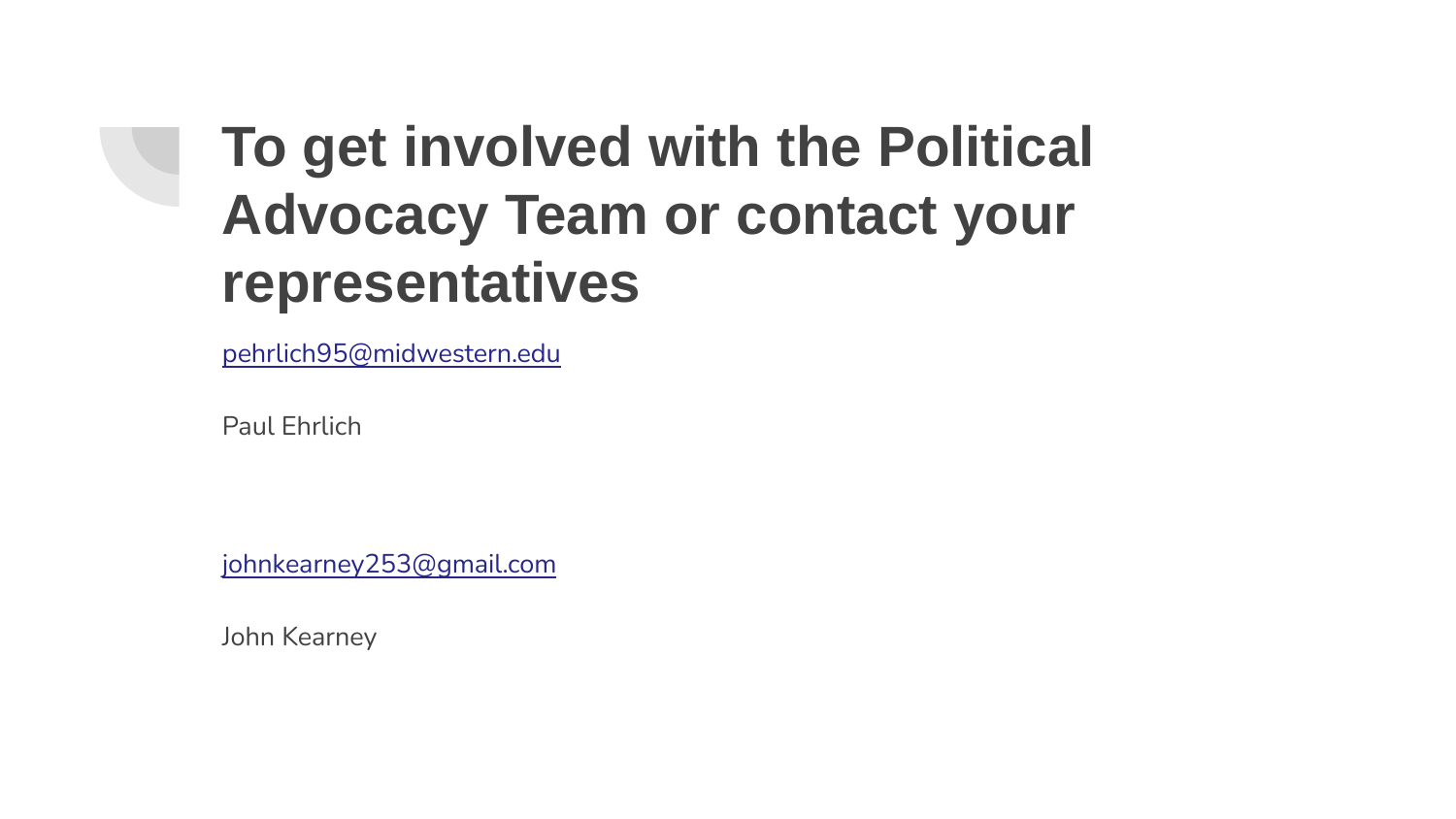

# To get involved with the Political Advocacy Team or contact your representatives
pehrlich95@midwestern.edu
Paul Ehrlich

johnkearney253@gmail.com
John Kearney